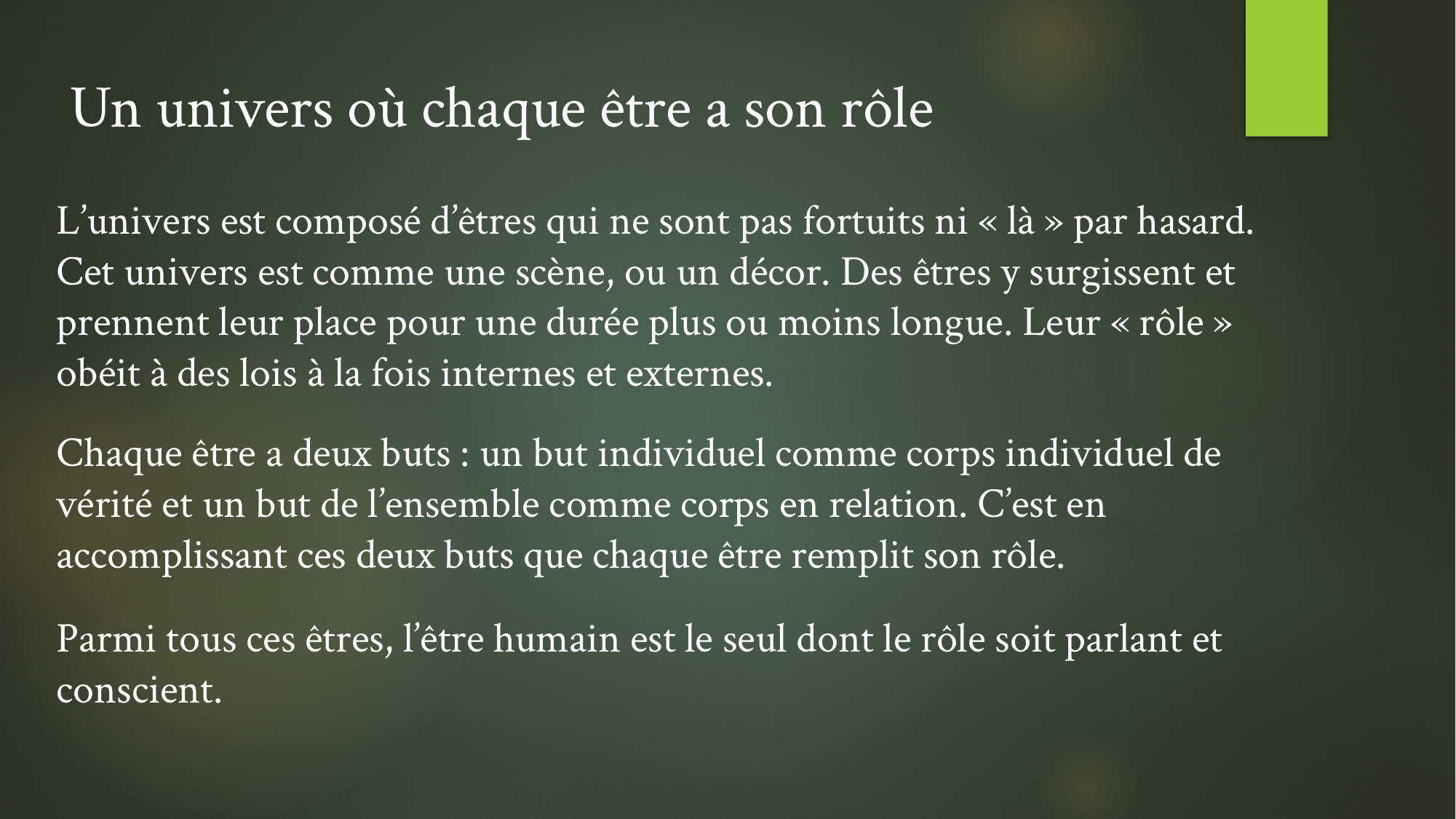

Un univers où chaque être a son rôle
L’univers est composé d’êtres qui ne sont pas fortuits ni « là » par hasard. Cet univers est comme une scène, ou un décor. Des êtres y surgissent et prennent leur place pour une durée plus ou moins longue. Leur « rôle » obéit à des lois à la fois internes et externes.

Chaque être a deux buts : un but individuel comme corps individuel de vérité et un but de l’ensemble comme corps en relation. C’est en accomplissant ces deux buts que chaque être remplit son rôle.

Parmi tous ces êtres, l’être humain est le seul dont le rôle soit parlant et conscient.